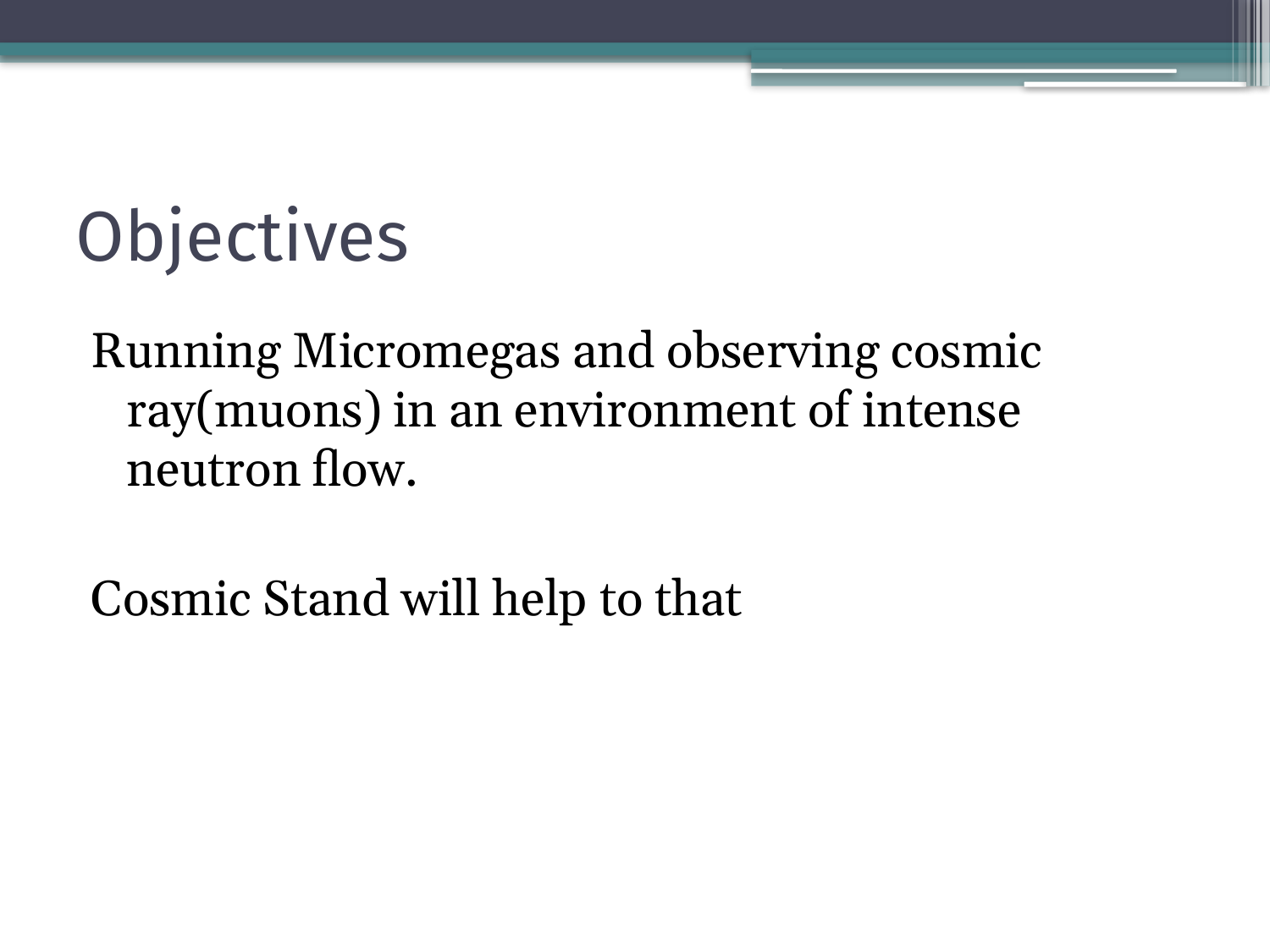

# Objectives
Running Micromegas and observing cosmic ray(muons) in an environment of intense neutron flow.

Cosmic Stand will help to that